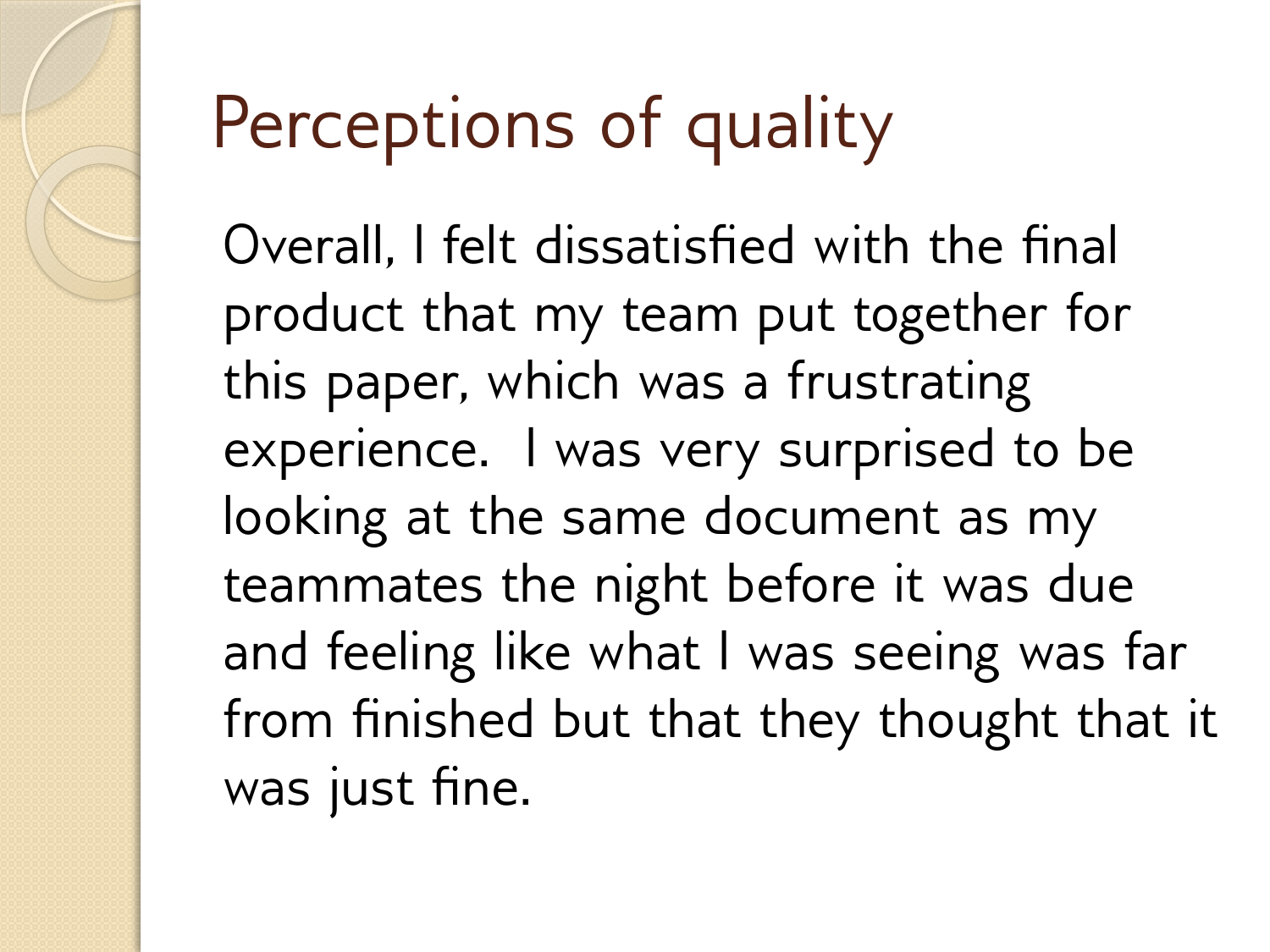

# Perceptions of quality
Overall, I felt dissatisfied with the final product that my team put together for this paper, which was a frustrating experience.  I was very surprised to be looking at the same document as my teammates the night before it was due and feeling like what I was seeing was far from finished but that they thought that it was just fine.